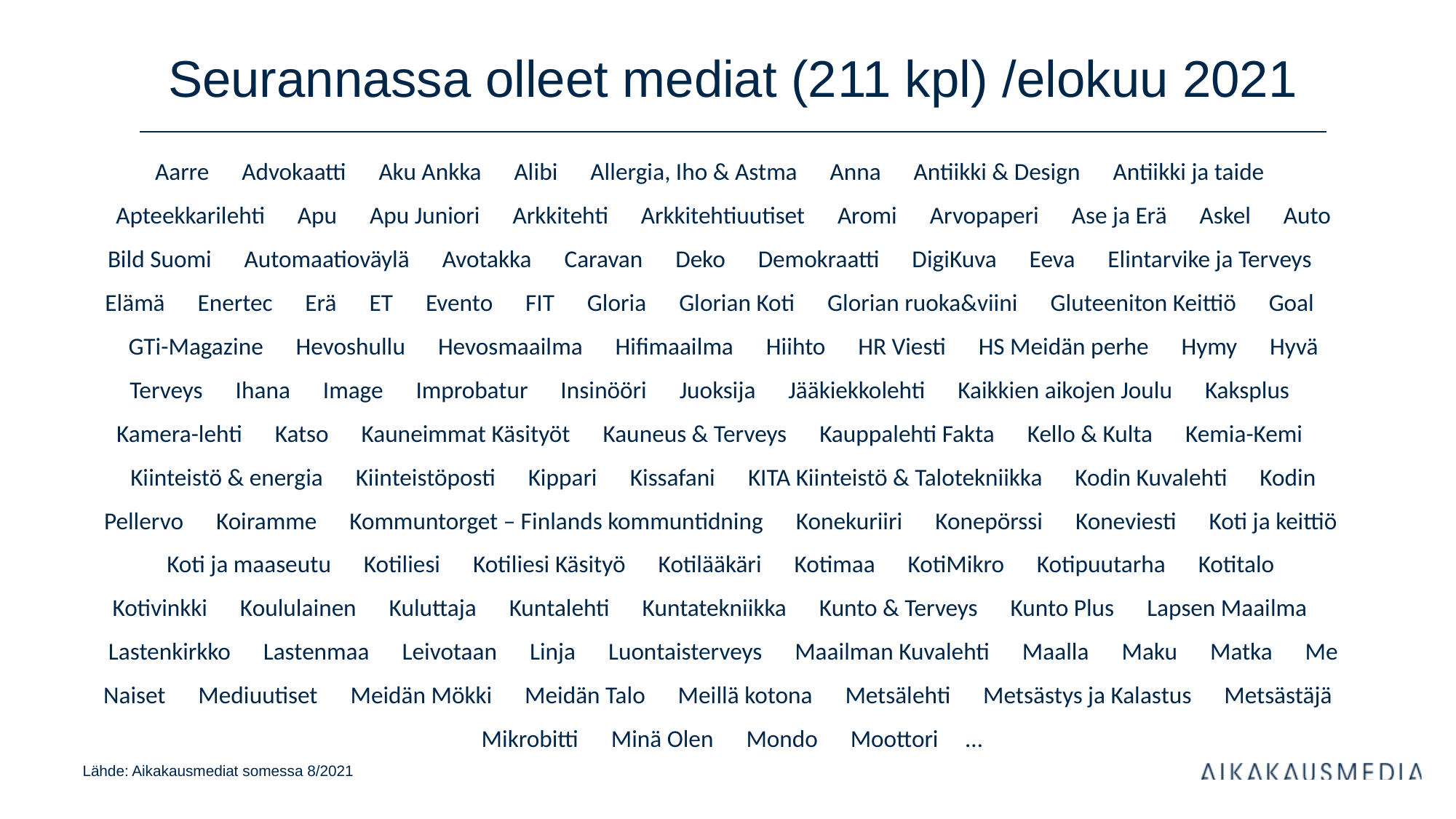

# Seurannassa olleet mediat (211 kpl) /elokuu 2021
Aarre      Advokaatti      Aku Ankka      Alibi      Allergia, Iho & Astma      Anna      Antiikki & Design      Antiikki ja taide      Apteekkarilehti      Apu      Apu Juniori      Arkkitehti      Arkkitehtiuutiset      Aromi      Arvopaperi      Ase ja Erä      Askel      Auto Bild Suomi      Automaatioväylä      Avotakka      Caravan      Deko      Demokraatti      DigiKuva      Eeva      Elintarvike ja Terveys      Elämä      Enertec      Erä      ET      Evento      FIT      Gloria      Glorian Koti      Glorian ruoka&viini      Gluteeniton Keittiö      Goal      GTi-Magazine      Hevoshullu      Hevosmaailma      Hifimaailma      Hiihto      HR Viesti      HS Meidän perhe      Hymy      Hyvä Terveys      Ihana      Image      Improbatur      Insinööri      Juoksija      Jääkiekkolehti      Kaikkien aikojen Joulu      Kaksplus      Kamera-lehti      Katso      Kauneimmat Käsityöt      Kauneus & Terveys      Kauppalehti Fakta      Kello & Kulta      Kemia-Kemi      Kiinteistö & energia      Kiinteistöposti      Kippari      Kissafani      KITA Kiinteistö & Talotekniikka      Kodin Kuvalehti      Kodin Pellervo      Koiramme      Kommuntorget – Finlands kommuntidning      Konekuriiri      Konepörssi      Koneviesti      Koti ja keittiö      Koti ja maaseutu      Kotiliesi      Kotiliesi Käsityö      Kotilääkäri      Kotimaa      KotiMikro      Kotipuutarha      Kotitalo      Kotivinkki      Koululainen      Kuluttaja      Kuntalehti      Kuntatekniikka      Kunto & Terveys      Kunto Plus      Lapsen Maailma      Lastenkirkko      Lastenmaa      Leivotaan      Linja      Luontaisterveys      Maailman Kuvalehti      Maalla      Maku      Matka      Me Naiset      Mediuutiset      Meidän Mökki      Meidän Talo      Meillä kotona      Metsälehti      Metsästys ja Kalastus      Metsästäjä      Mikrobitti      Minä Olen      Mondo      Moottori     …